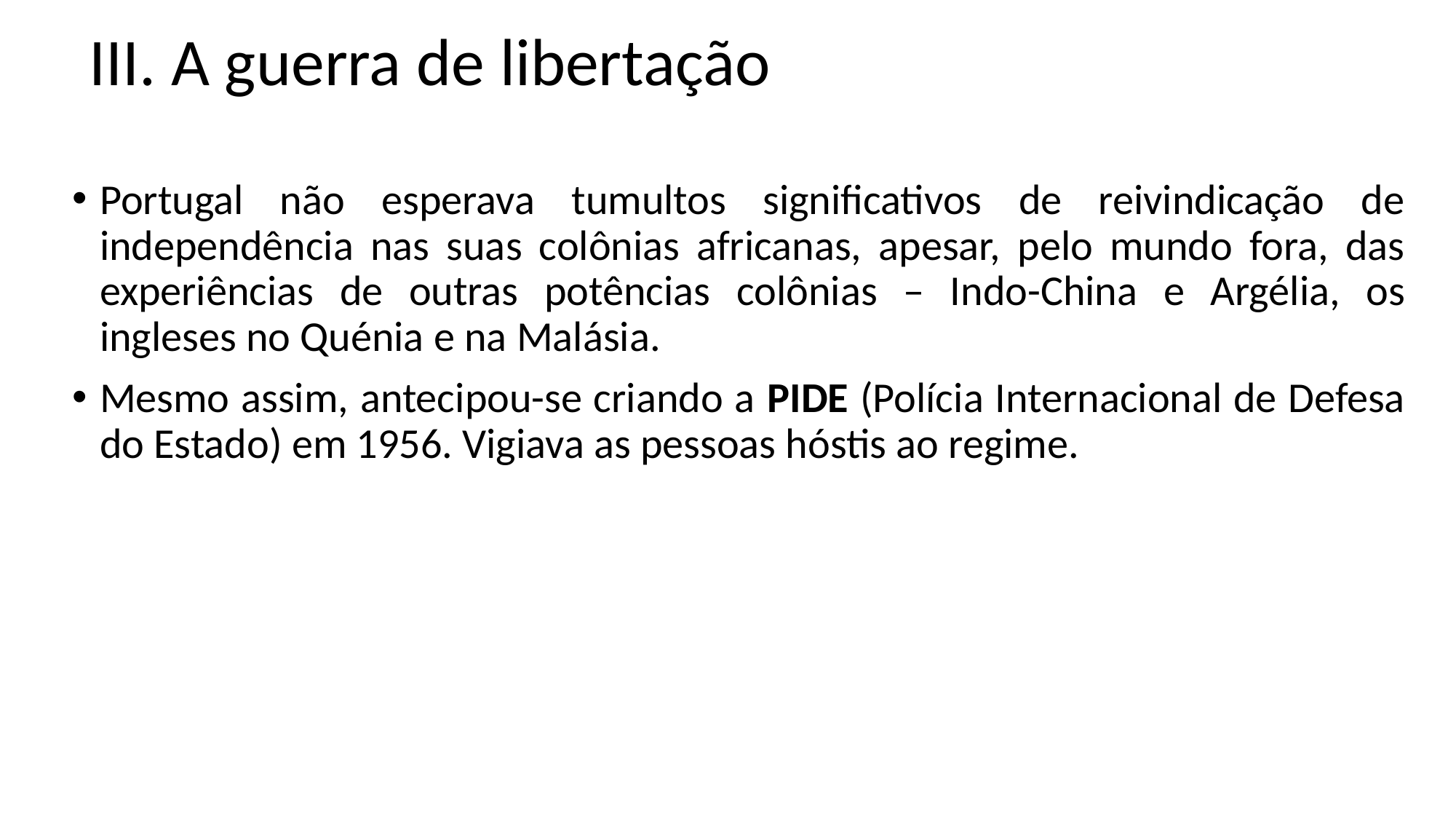

# III. A guerra de libertação

Portugal não esperava tumultos significativos de reivindicação de independência nas suas colônias africanas, apesar, pelo mundo fora, das experiências de outras potências colônias – Indo-China e Argélia, os ingleses no Quénia e na Malásia.
Mesmo assim, antecipou-se criando a PIDE (Polícia Internacional de Defesa do Estado) em 1956. Vigiava as pessoas hóstis ao regime.